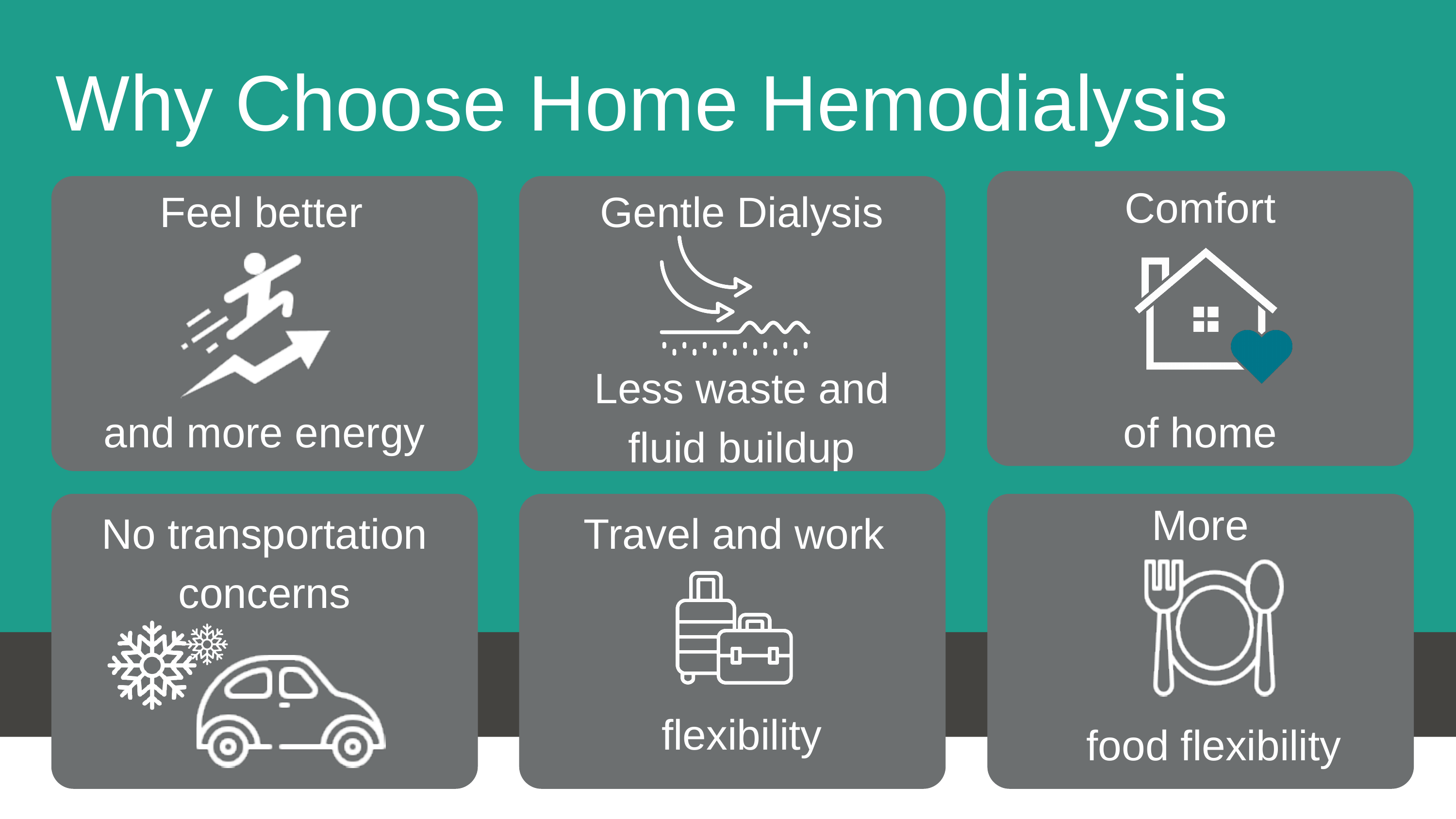

Why Choose Home Hemodialysis

Comfort

Feel better
Gentle Dialysis

Less waste and fluid buildup
and more energy
of home
More

No transportation concerns
Travel and work

flexibility
food flexibility